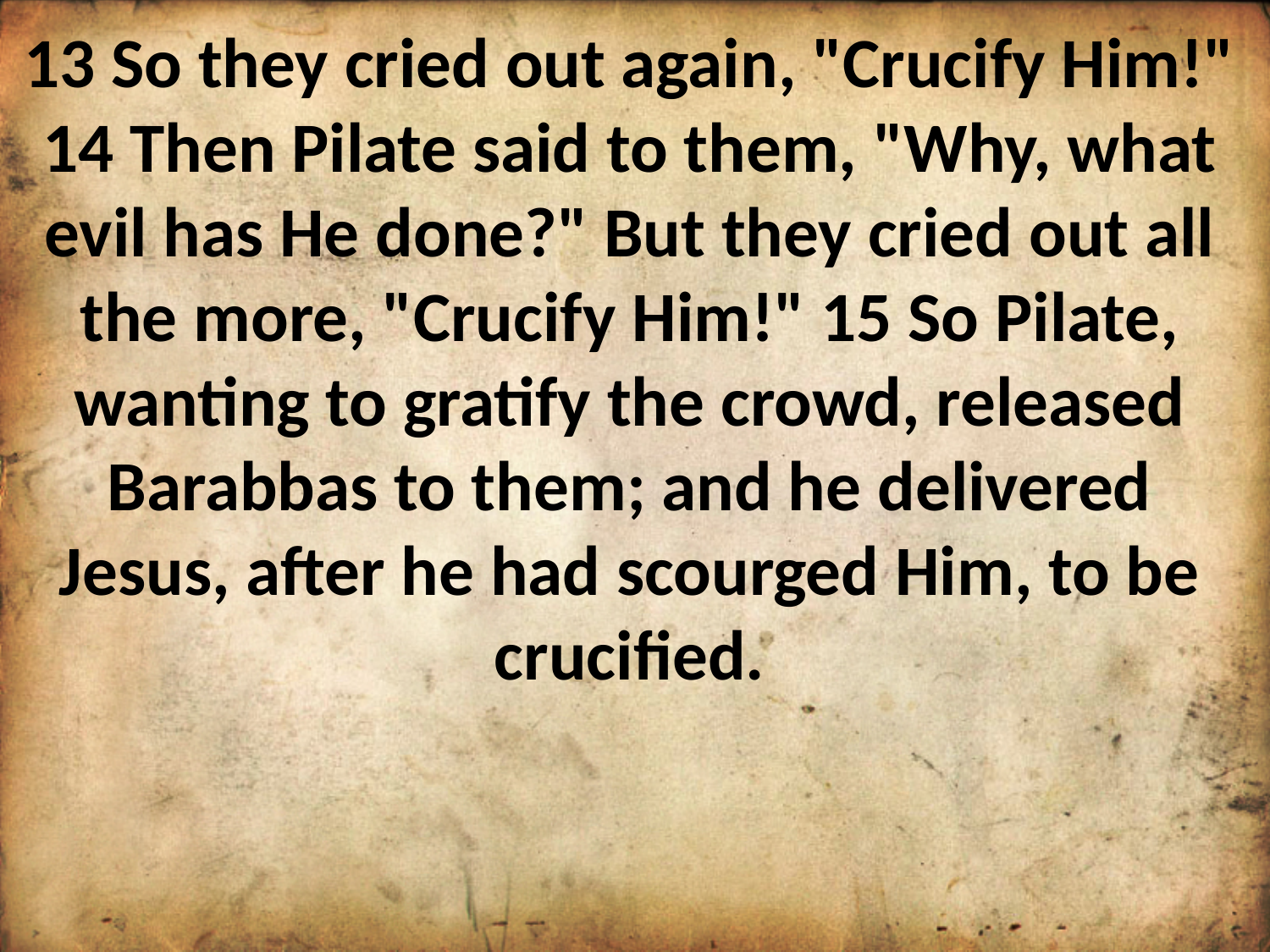

13 So they cried out again, "Crucify Him!" 14 Then Pilate said to them, "Why, what evil has He done?" But they cried out all the more, "Crucify Him!" 15 So Pilate, wanting to gratify the crowd, released Barabbas to them; and he delivered Jesus, after he had scourged Him, to be crucified.